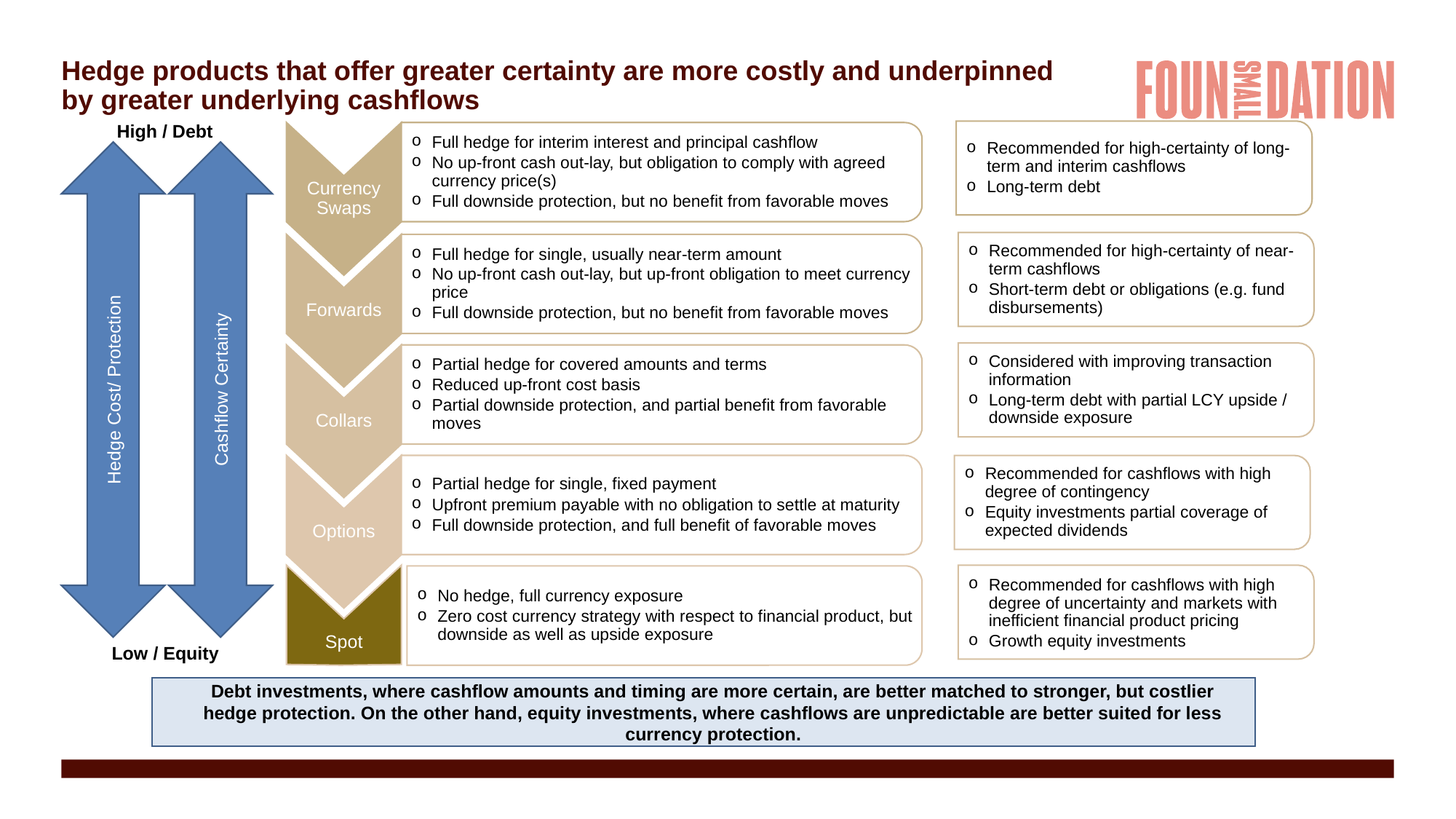

# Hedge products that offer greater certainty are more costly and underpinned by greater underlying cashflows
High / Debt

Recommended for high-certainty of long-term and interim cashflows
Long-term debt
Currency Swaps
Full hedge for interim interest and principal cashflow
No up-front cash out-lay, but obligation to comply with agreed currency price(s)
Full downside protection, but no benefit from favorable moves
Hedge Cost/ Protection
Cashflow Certainty

Recommended for high-certainty of near-term cashflows
Short-term debt or obligations (e.g. fund disbursements)
Forwards
Full hedge for single, usually near-term amount
No up-front cash out-lay, but up-front obligation to meet currency price
Full downside protection, but no benefit from favorable moves

Considered with improving transaction information
Long-term debt with partial LCY upside / downside exposure
Partial hedge for covered amounts and terms
Reduced up-front cost basis
Partial downside protection, and partial benefit from favorable moves
Collars

Partial hedge for single, fixed payment
Upfront premium payable with no obligation to settle at maturity
Full downside protection, and full benefit of favorable moves
Options

Recommended for cashflows with high degree of contingency
Equity investments partial coverage of expected dividends

Spot

Recommended for cashflows with high degree of uncertainty and markets with inefficient financial product pricing
Growth equity investments

No hedge, full currency exposure
Zero cost currency strategy with respect to financial product, but downside as well as upside exposure
Low / Equity
Debt investments, where cashflow amounts and timing are more certain, are better matched to stronger, but costlier hedge protection. On the other hand, equity investments, where cashflows are unpredictable are better suited for less currency protection.